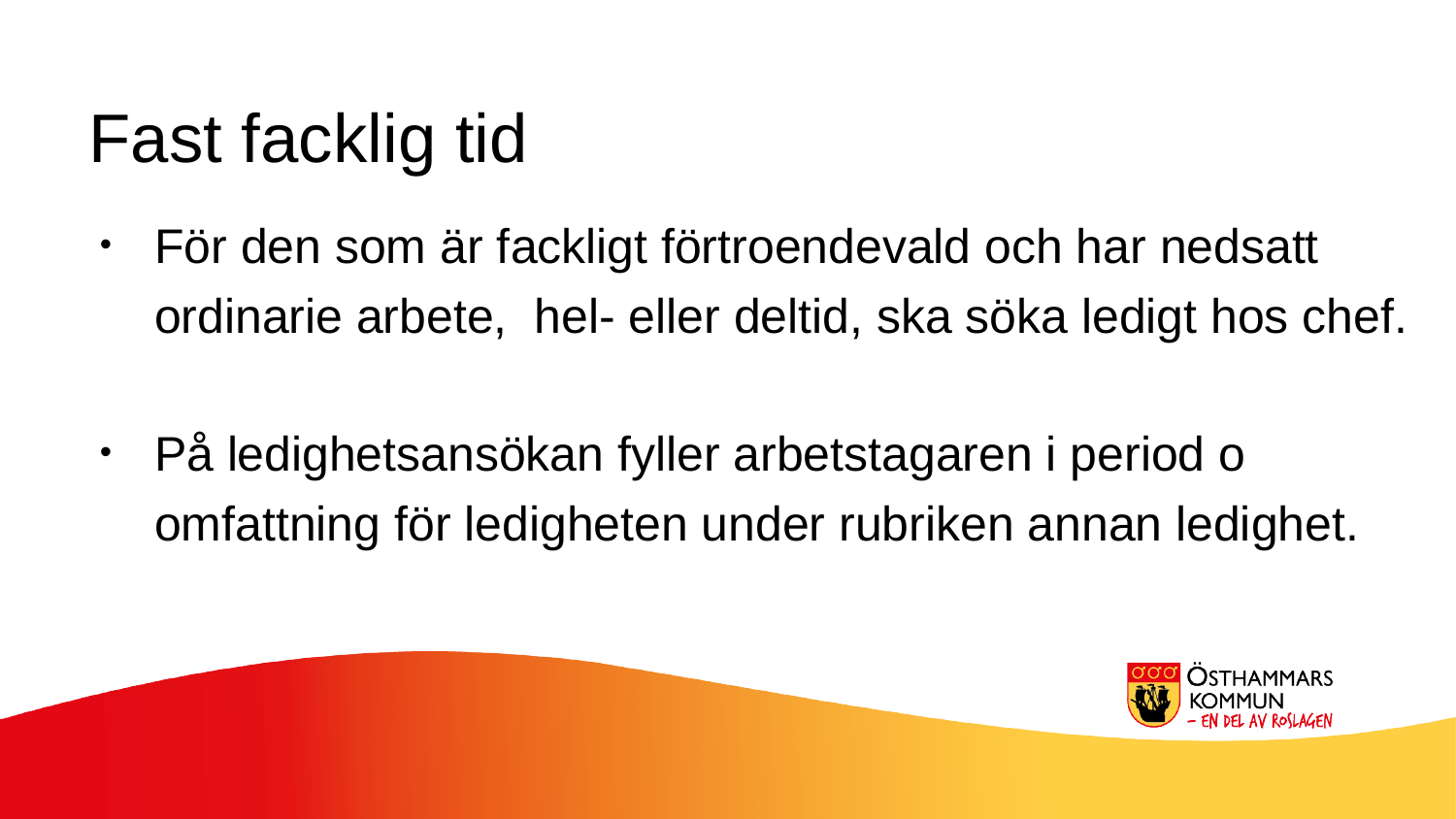

Fast facklig tid

För den som är fackligt förtroendevald och har nedsatt ordinarie arbete,  hel- eller deltid, ska söka ledigt hos chef.
På ledighetsansökan fyller arbetstagaren i period o omfattning för ledigheten under rubriken annan ledighet.